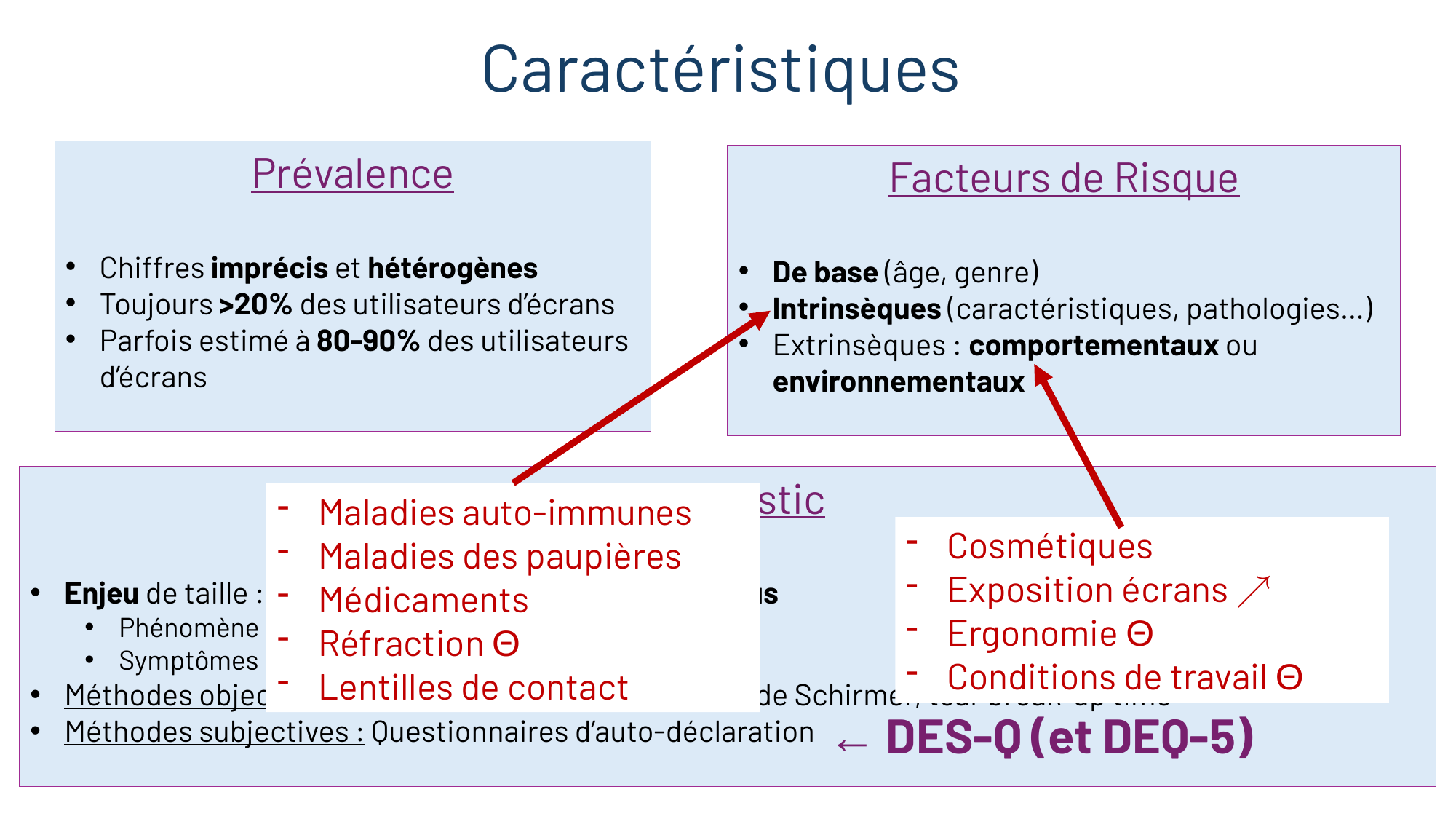

# Caractéristiques
Prévalence

Chiffres imprécis et hétérogènes
Toujours >20% des utilisateurs d’écrans
Parfois estimé à 80-90% des utilisateurs d’écrans

Facteurs de Risque

De base (âge, genre)
Intrinsèques (caractéristiques, pathologies…)
Extrinsèques : comportementaux ou environnementaux

Diagnostic

Enjeu de taille : pas de gold-standard ni de consensus
Phénomène nouveau
Symptômes aspécifiques
Méthodes objectives : Critical fusion-frequency, test de Schirmer, tear break-up time
Méthodes subjectives : Questionnaires d’auto-déclaration

Maladies auto-immunes
Maladies des paupières
Médicaments
Réfraction Θ
Lentilles de contact
Cosmétiques
Exposition écrans ↗
Ergonomie Θ
Conditions de travail Θ
← DES-Q (et DEQ-5)